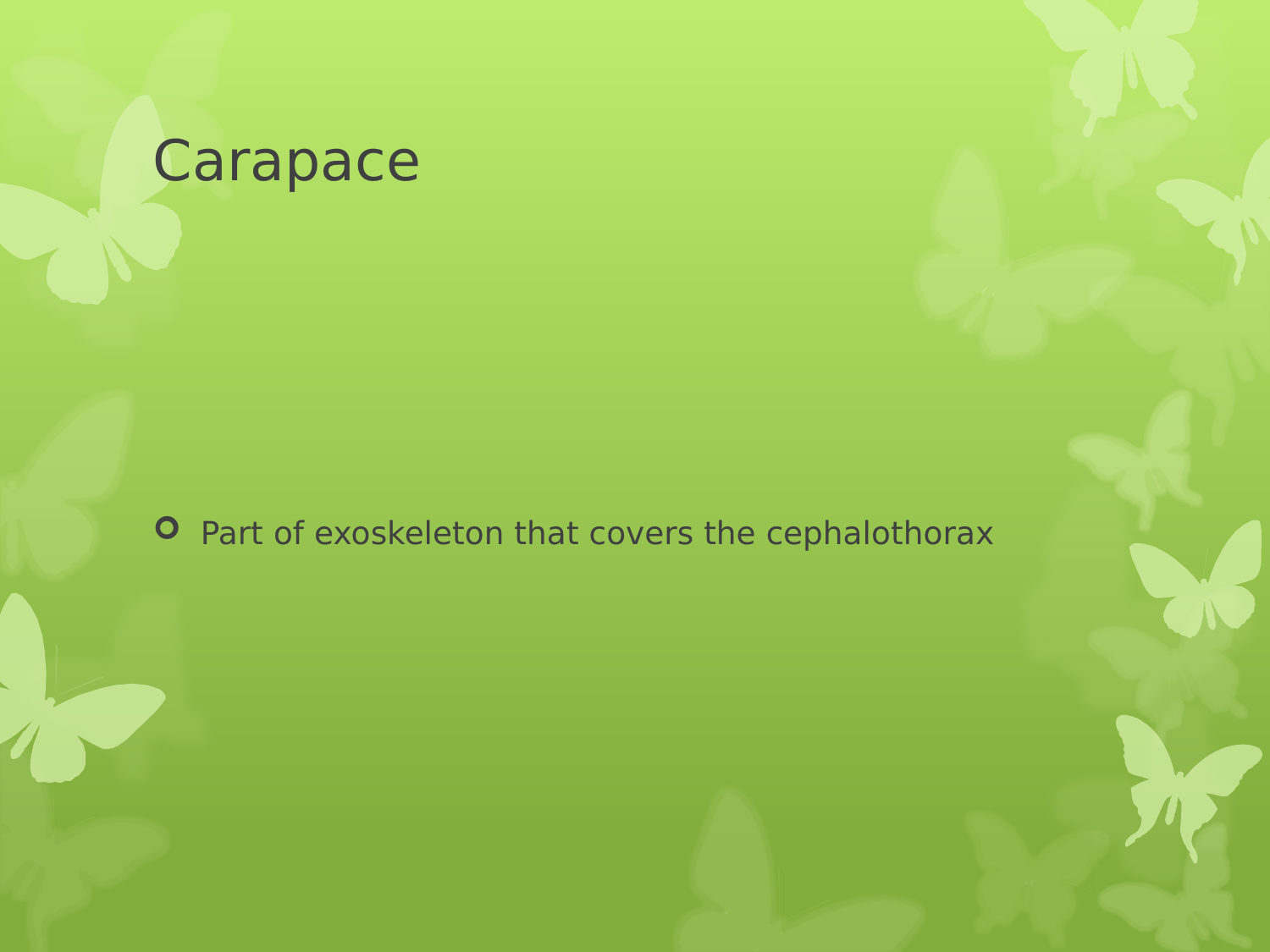

# Carapace
Part of exoskeleton that covers the cephalothorax